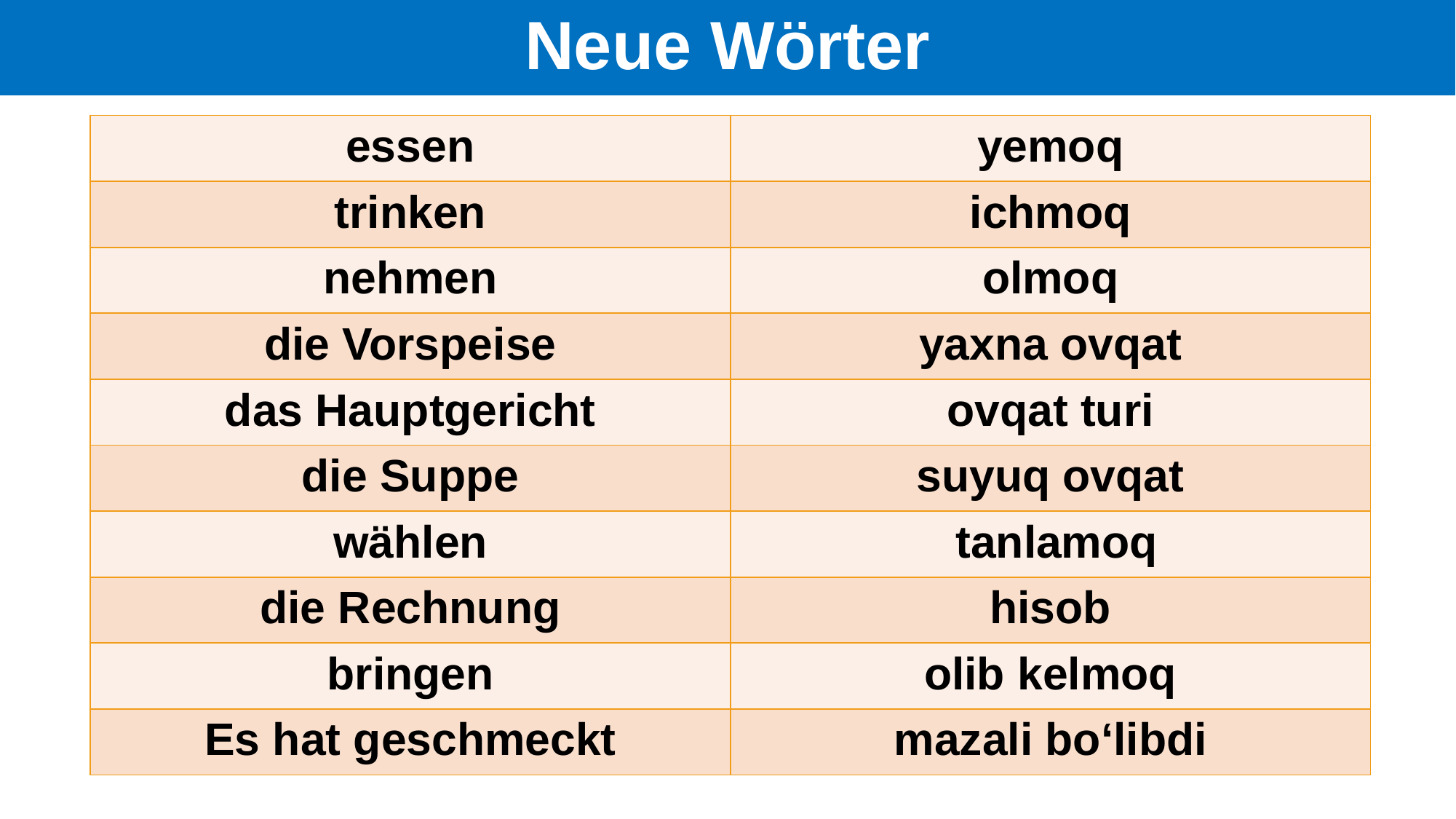

Neue Wörter
| essen | yemoq |
| --- | --- |
| trinken | ichmoq |
| nehmen | olmoq |
| die Vorspeise | yaxna ovqat |
| das Hauptgericht | ovqat turi |
| die Suppe | suyuq ovqat |
| wählen | tanlamoq |
| die Rechnung | hisob |
| bringen | olib kelmoq |
| Es hat geschmeckt | mazali bo‘libdi |